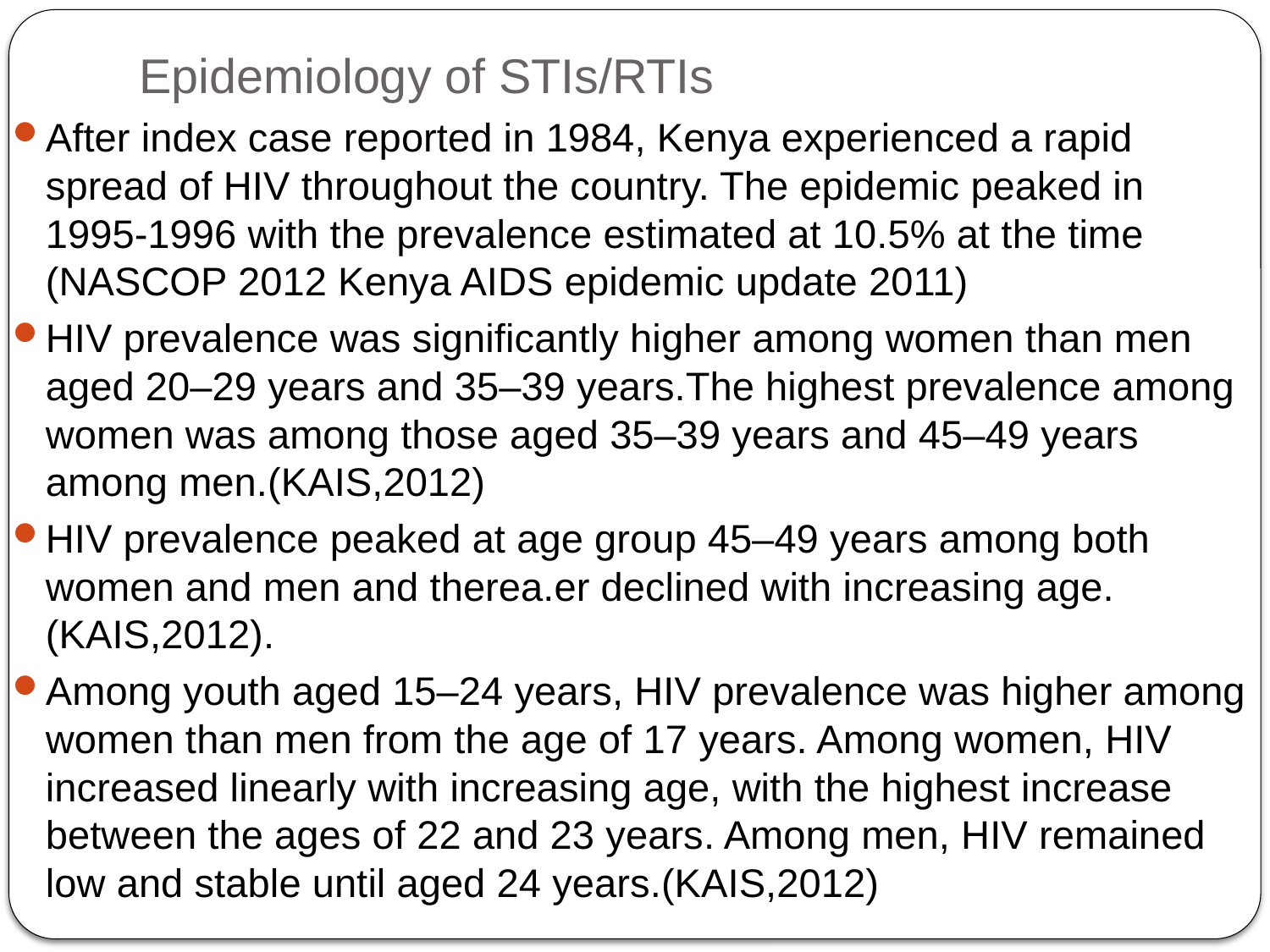

# Epidemiology of STIs/RTIs
After index case reported in 1984, Kenya experienced a rapid spread of HIV throughout the country. The epidemic peaked in 1995-1996 with the prevalence estimated at 10.5% at the time (NASCOP 2012 Kenya AIDS epidemic update 2011)
HIV prevalence was significantly higher among women than men aged 20–29 years and 35–39 years.The highest prevalence among women was among those aged 35–39 years and 45–49 years among men.(KAIS,2012)
HIV prevalence peaked at age group 45–49 years among both women and men and therea.er declined with increasing age.(KAIS,2012).
Among youth aged 15–24 years, HIV prevalence was higher among women than men from the age of 17 years. Among women, HIV increased linearly with increasing age, with the highest increase between the ages of 22 and 23 years. Among men, HIV remained low and stable until aged 24 years.(KAIS,2012)